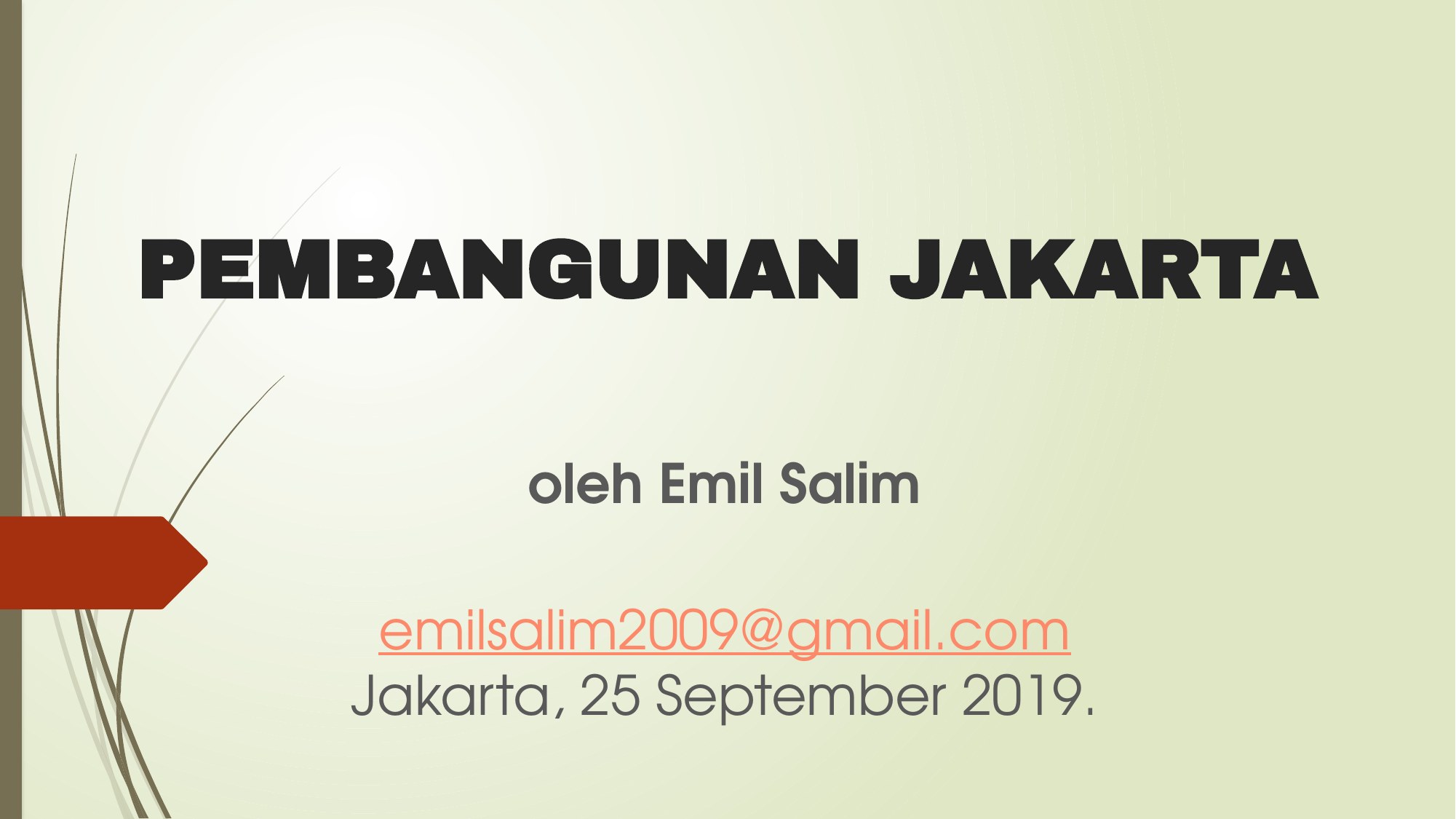

# PEMBANGUNAN JAKARTA
oleh Emil Salim
emilsalim2009@gmail.com
Jakarta, 25 September 2019.